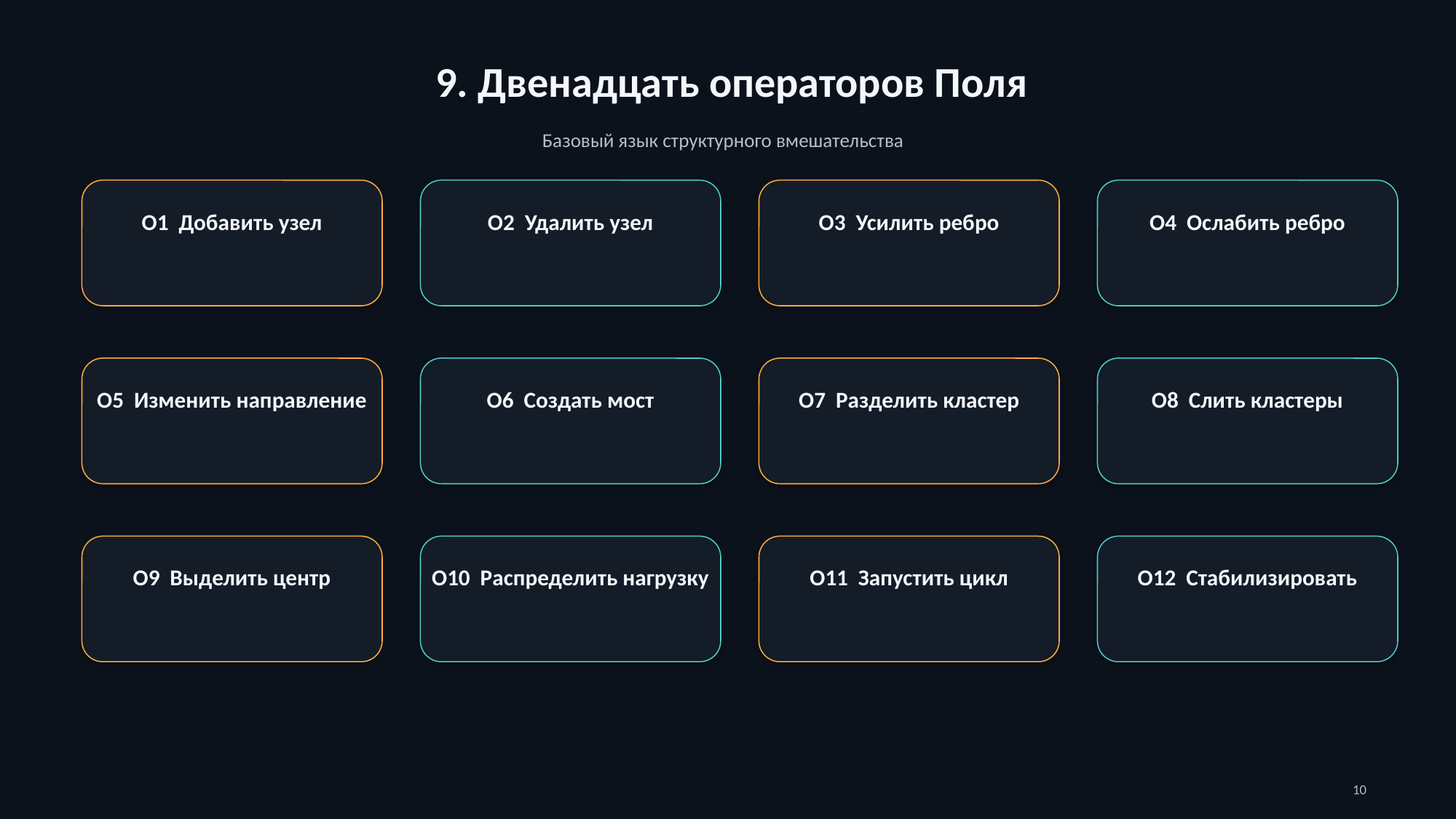

9. Двенадцать операторов Поля
Базовый язык структурного вмешательства

O1  Добавить узел
O2  Удалить узел
O3  Усилить ребро
O4  Ослабить ребро

O5  Изменить направление
O6  Создать мост
O7  Разделить кластер
O8  Слить кластеры

O9  Выделить центр
O10  Распределить нагрузку
O11  Запустить цикл
O12  Стабилизировать
10